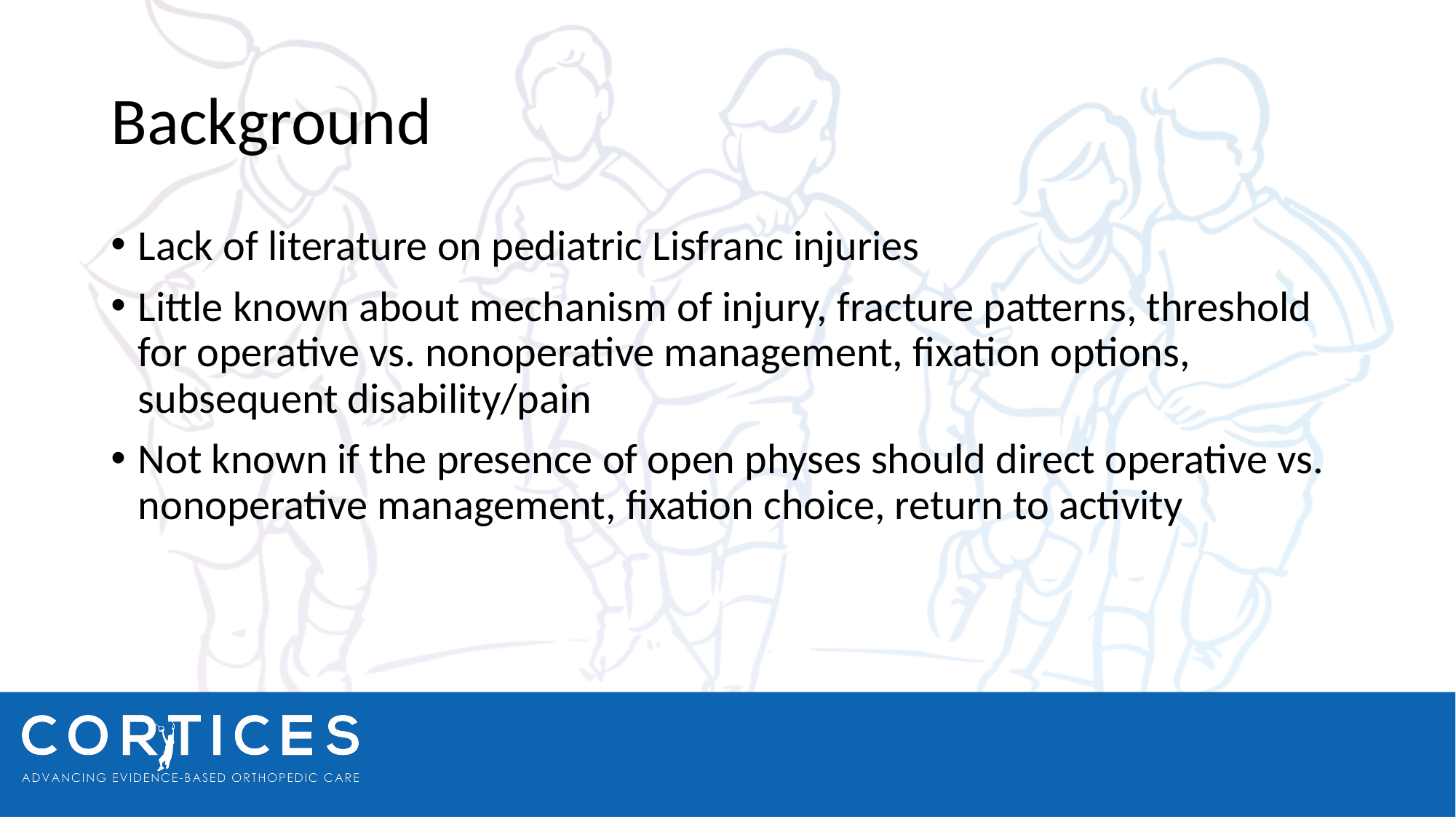

# Background
Lack of literature on pediatric Lisfranc injuries
Little known about mechanism of injury, fracture patterns, threshold for operative vs. nonoperative management, fixation options, subsequent disability/pain
Not known if the presence of open physes should direct operative vs. nonoperative management, fixation choice, return to activity